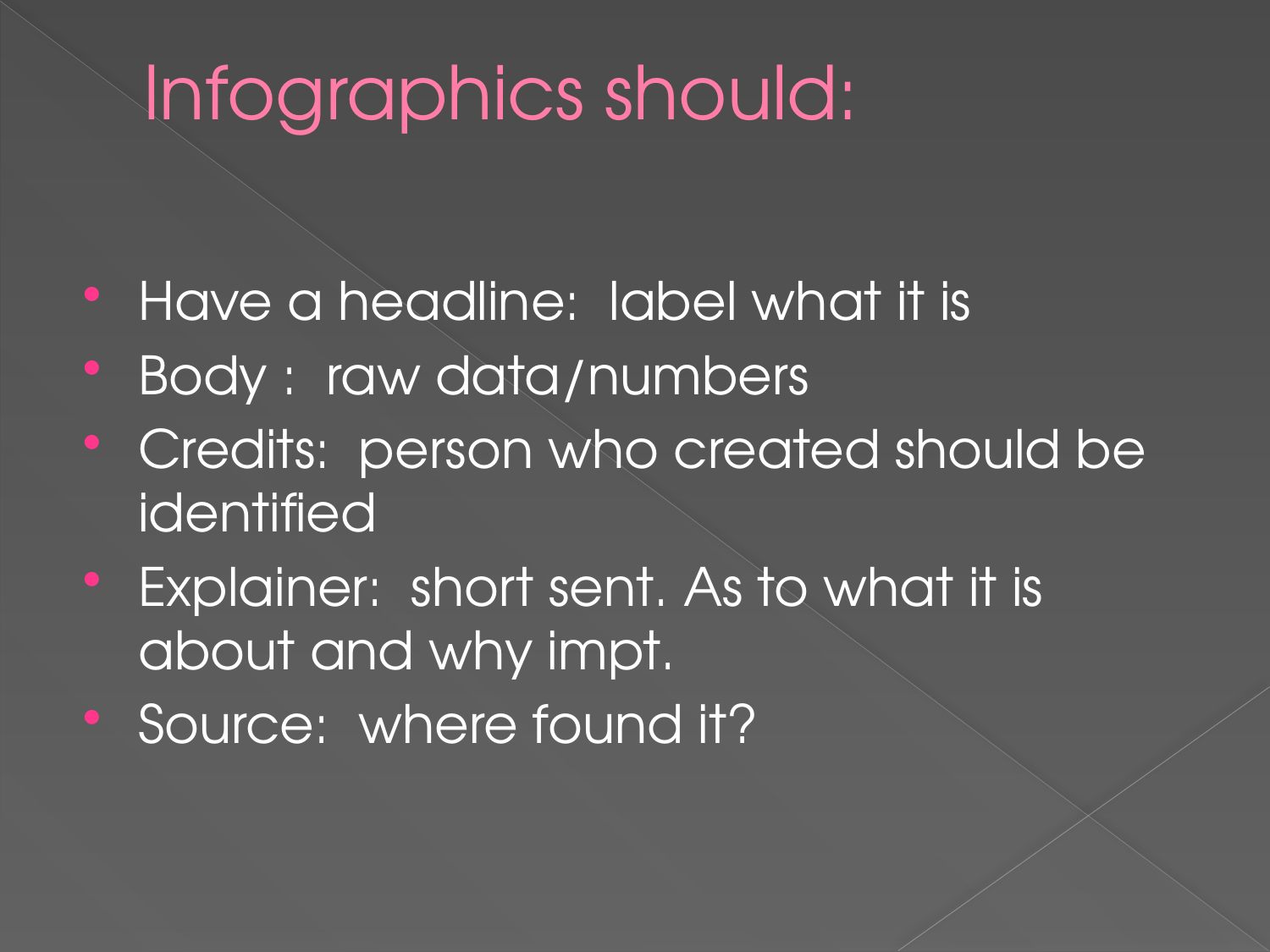

# Infographics should:
Have a headline:  label what it is
Body :  raw data/numbers
Credits:  person who created should be identified
Explainer:  short sent. As to what it is about and why impt.
Source:  where found it?